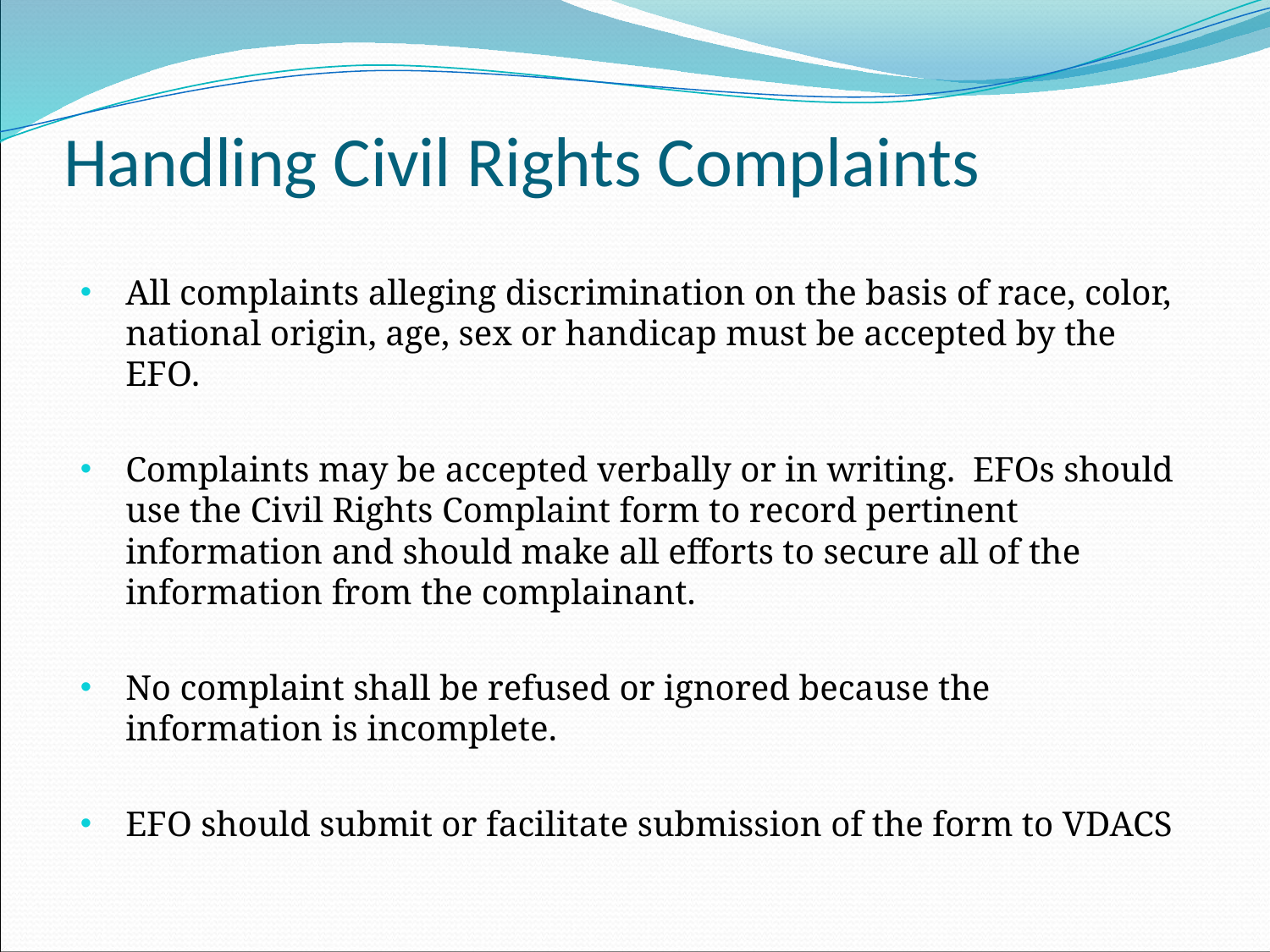

# Handling Civil Rights Complaints
All complaints alleging discrimination on the basis of race, color, national origin, age, sex or handicap must be accepted by the EFO.

Complaints may be accepted verbally or in writing.  EFOs should use the Civil Rights Complaint form to record pertinent information and should make all efforts to secure all of the information from the complainant.

No complaint shall be refused or ignored because the information is incomplete.

EFO should submit or facilitate submission of the form to VDACS